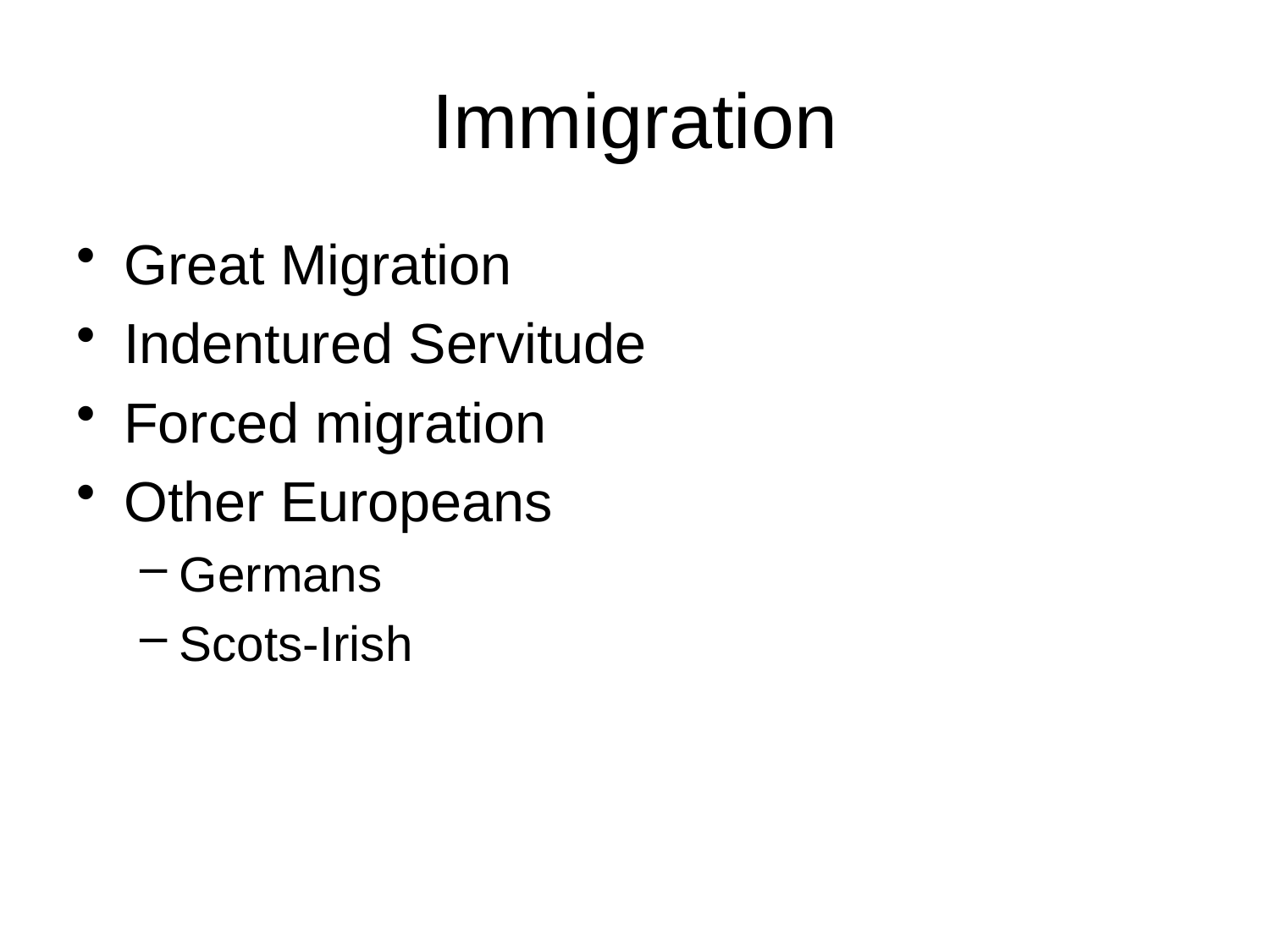

# Immigration
Great Migration
Indentured Servitude
Forced migration
Other Europeans
Germans
Scots-Irish